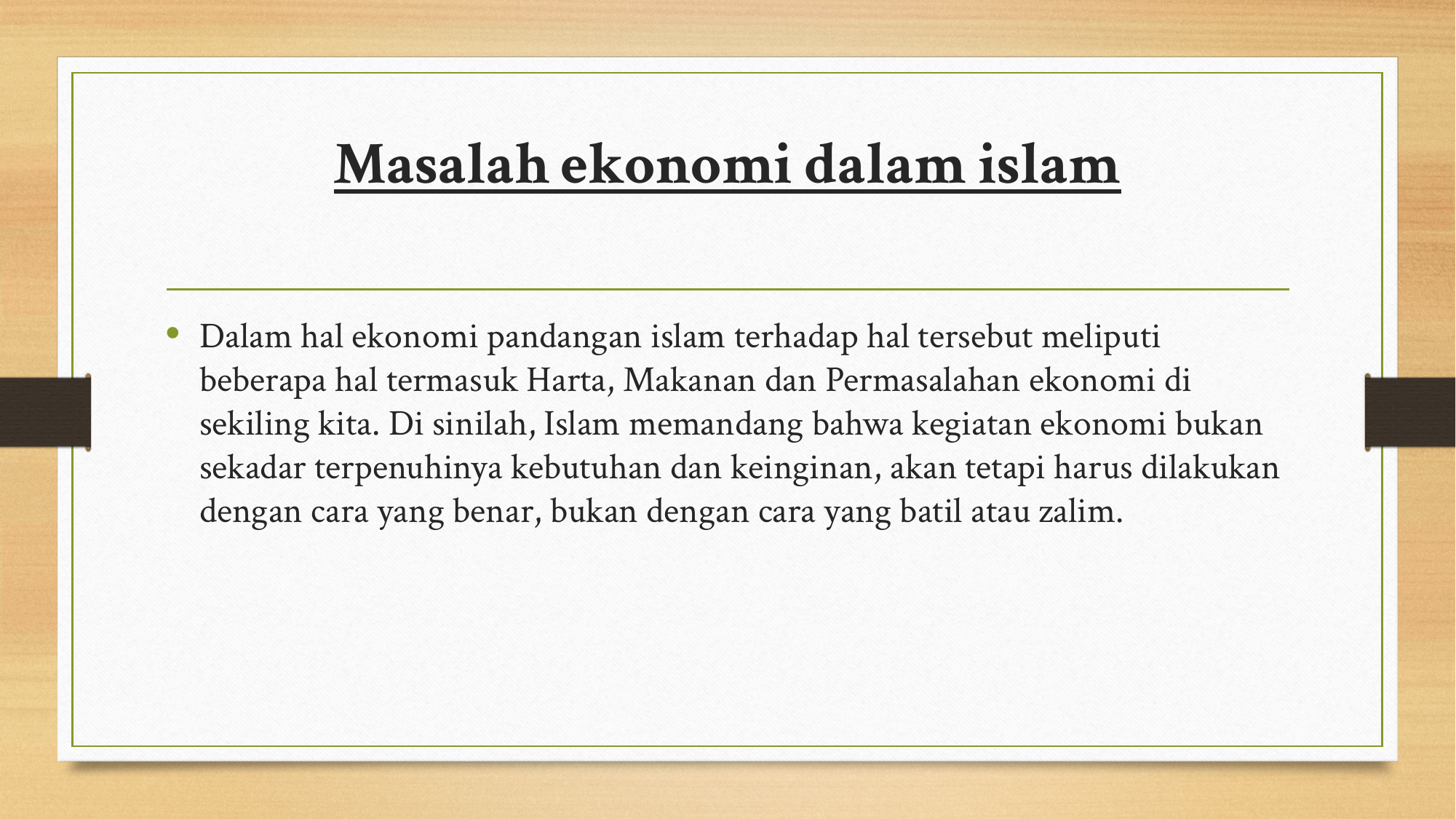

# Masalah ekonomi dalam islam
Dalam hal ekonomi pandangan islam terhadap hal tersebut meliputi beberapa hal termasuk Harta, Makanan dan Permasalahan ekonomi di sekiling kita. Di sinilah, Islam memandang bahwa kegiatan ekonomi bukan sekadar terpenuhinya kebutuhan dan keinginan, akan tetapi harus dilakukan dengan cara yang benar, bukan dengan cara yang batil atau zalim.